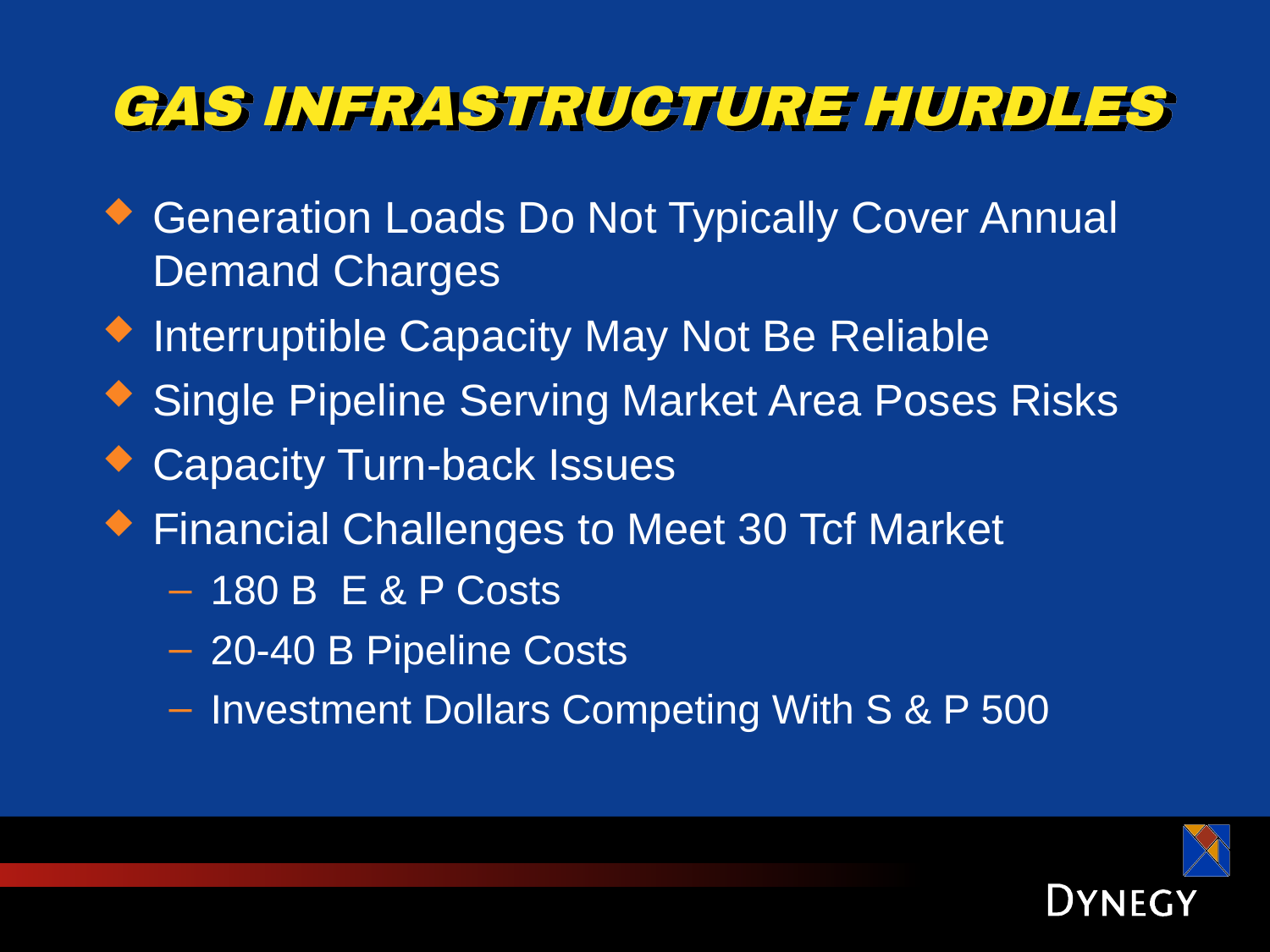

# GAS INFRASTRUCTURE HURDLES
Generation Loads Do Not Typically Cover Annual Demand Charges
Interruptible Capacity May Not Be Reliable
Single Pipeline Serving Market Area Poses Risks
Capacity Turn-back Issues
Financial Challenges to Meet 30 Tcf Market
180 B  E & P Costs
20-40 B Pipeline Costs
Investment Dollars Competing With S & P 500